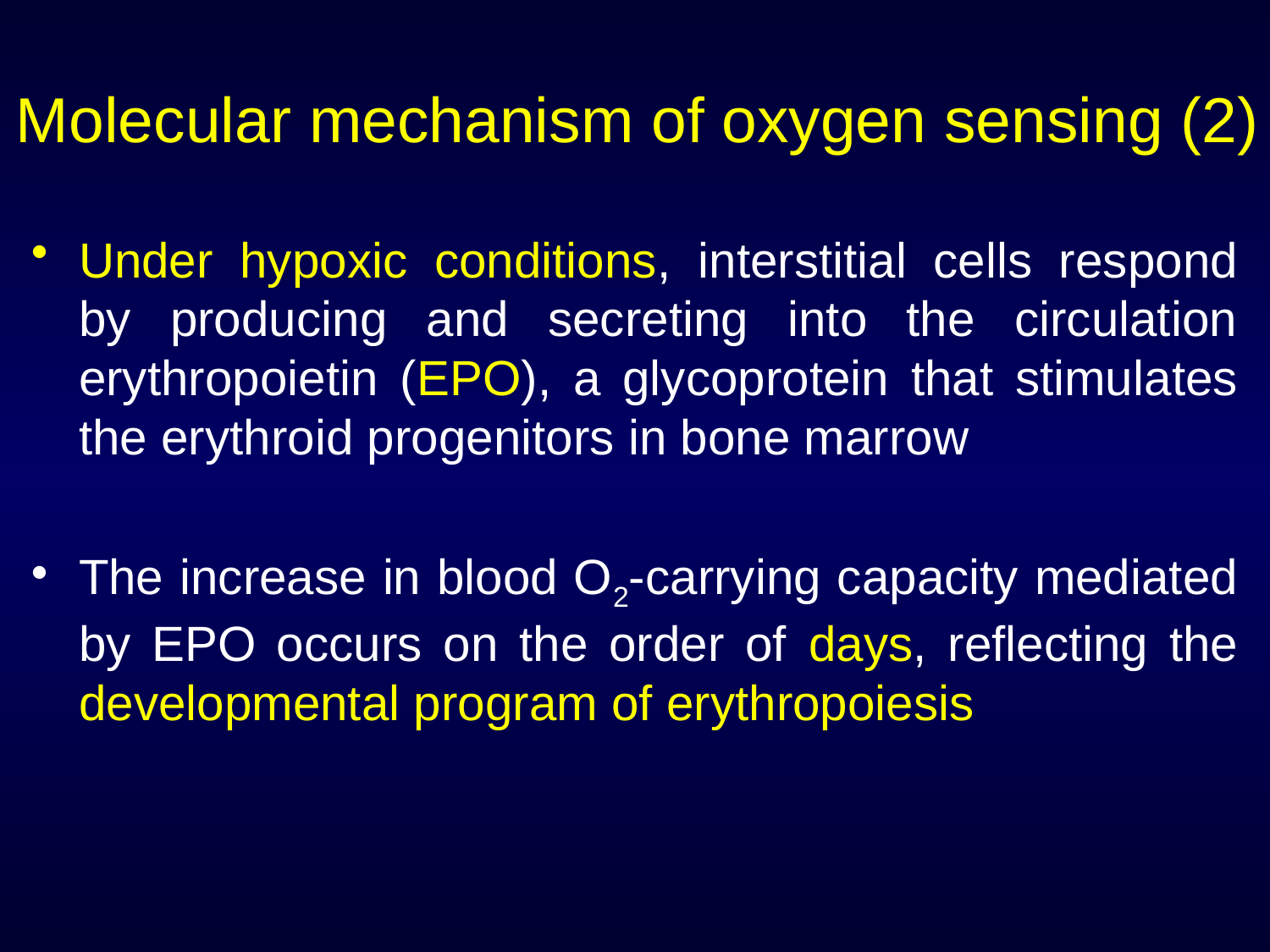

Molecular mechanism of oxygen sensing (2)
Under hypoxic conditions, interstitial cells respond by producing and secreting into the circulation erythropoietin (EPO), a glycoprotein that stimulates the erythroid progenitors in bone marrow

The increase in blood O2-carrying capacity mediated by EPO occurs on the order of days, reflecting the developmental program of erythropoiesis